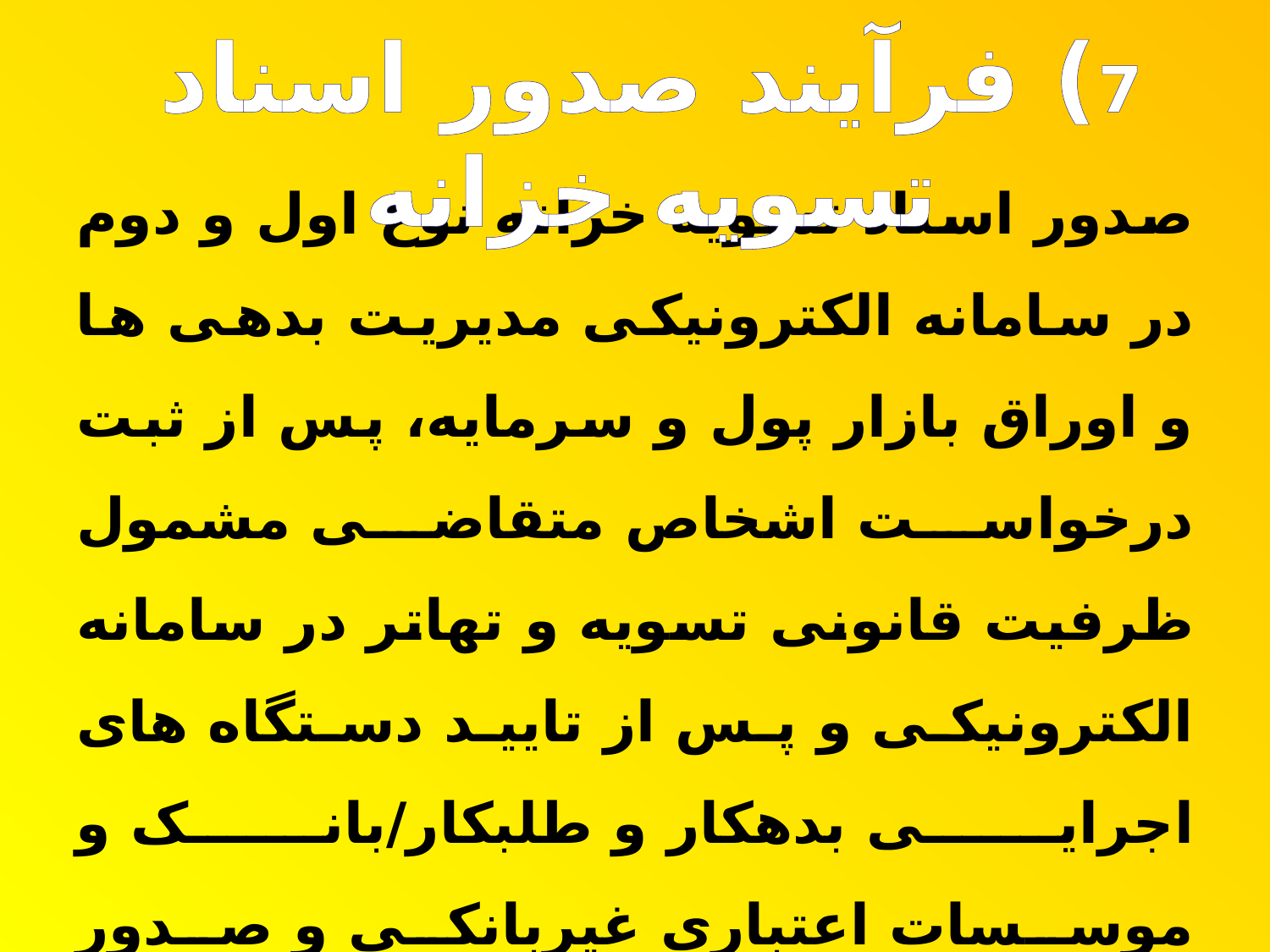

7) فرآیند صدور اسناد تسویه خزانه
صدور اسناد تسویه خزانه نوع اول و دوم در سامانه الکترونیکی مدیریت بدهی ها و اوراق بازار پول و سرمایه، پس از ثبت درخواست اشخاص متقاضی مشمول ظرفیت قانونی تسویه و تهاتر در سامانه الکترونیکی و پس از تایید دستگاه های اجرایی بدهکار و طلبکار/بانک و موسسات اعتباری غیربانکی و صدور تخصیص توسط سازمان برنامه و بودجه کشور در چارچوب قوانین و مقررات صادر می گردد.